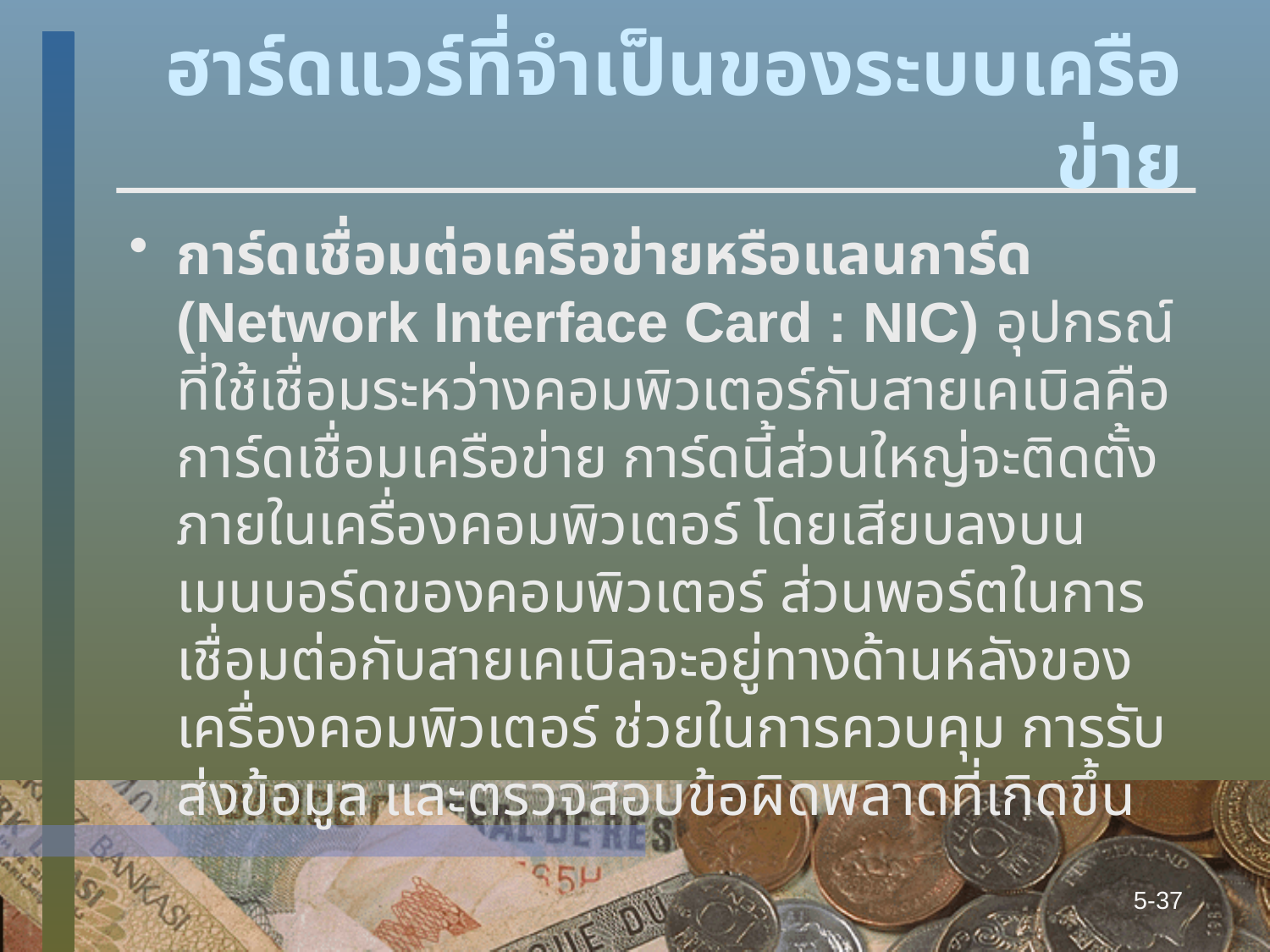

# ฮาร์ดแวร์ที่จำเป็นของระบบเครือข่าย
การ์ดเชื่อมต่อเครือข่ายหรือแลนการ์ด (Network Interface Card : NIC) อุปกรณ์ที่ใช้เชื่อมระหว่างคอมพิวเตอร์กับสายเคเบิลคือการ์ดเชื่อมเครือข่าย การ์ดนี้ส่วนใหญ่จะติดตั้งภายในเครื่องคอมพิวเตอร์ โดยเสียบลงบนเมนบอร์ดของคอมพิวเตอร์ ส่วนพอร์ตในการเชื่อมต่อกับสายเคเบิลจะอยู่ทางด้านหลังของเครื่องคอมพิวเตอร์ ช่วยในการควบคุม การรับส่งข้อมูล และตรวจสอบข้อผิดพลาดที่เกิดขึ้น
5-37